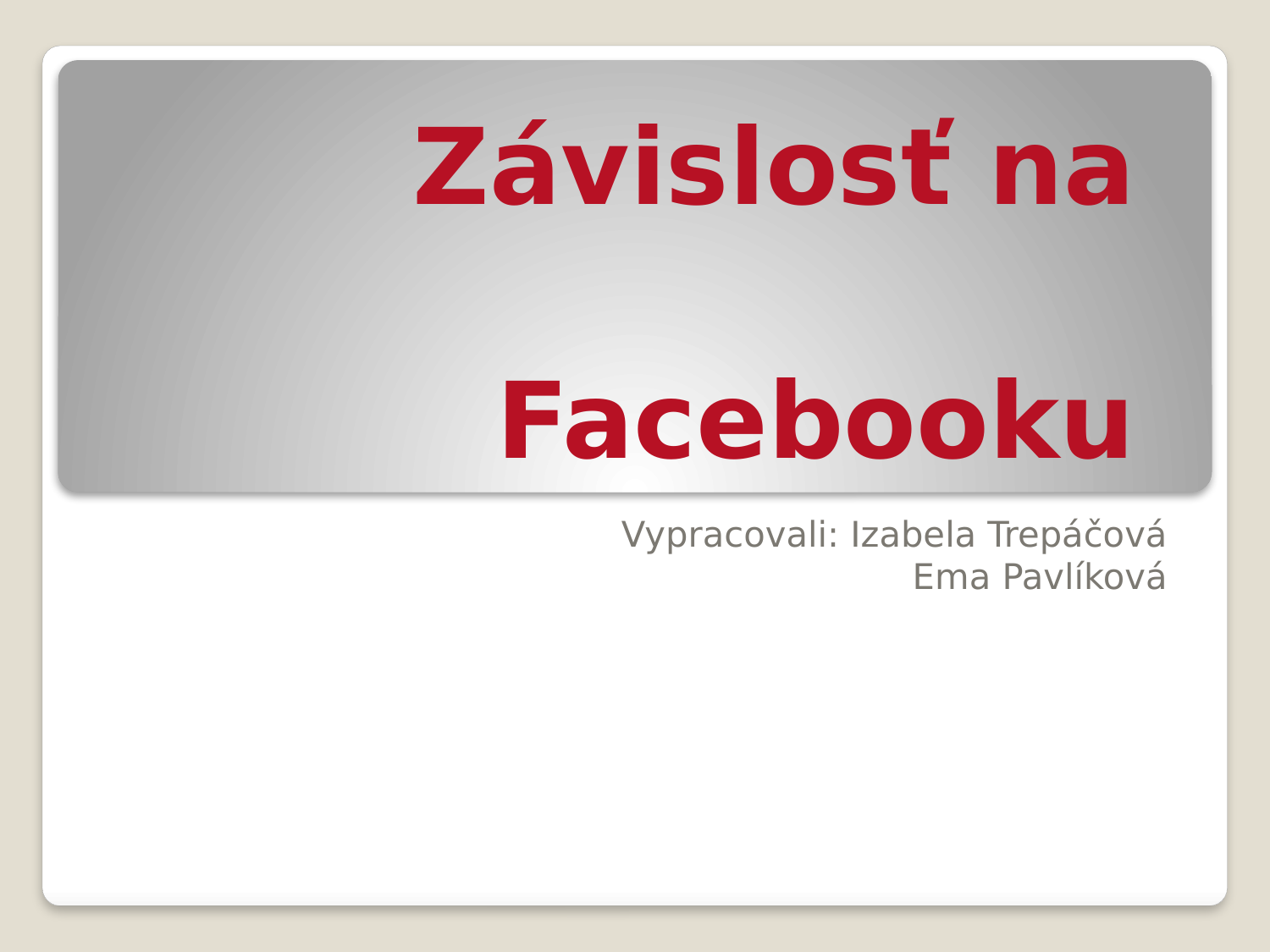

# Závislosť na Facebooku
Vypracovali: Izabela Trepáčová
Ema Pavlíková